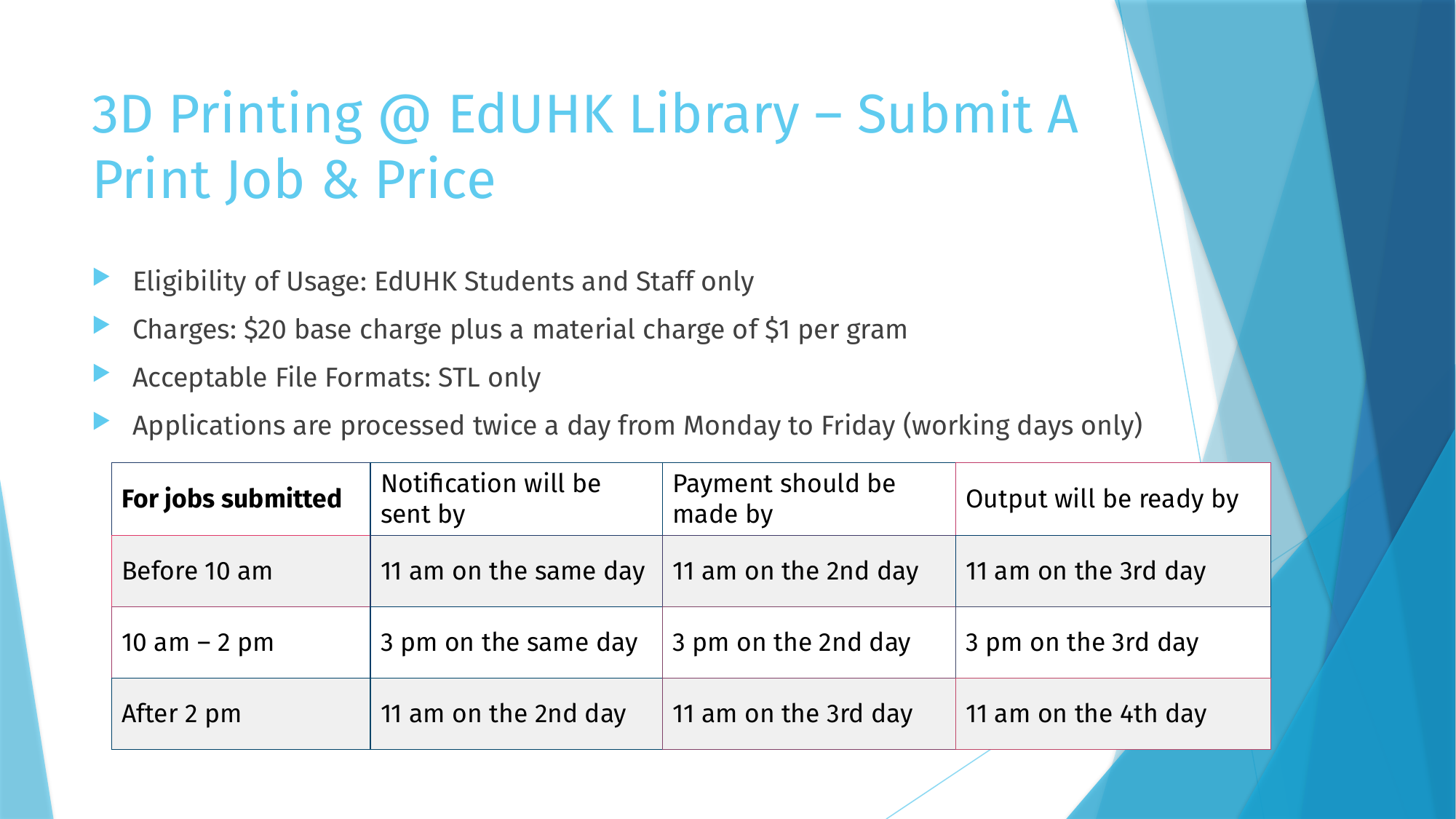

# 3D Printing @ EdUHK Library – Submit A Print Job & Price
Eligibility of Usage: EdUHK Students and Staff only
Charges: $20 base charge plus a material charge of $1 per gram
Acceptable File Formats: STL only
Applications are processed twice a day from Monday to Friday (working days only)

| For jobs submitted | Notification will be sent by | Payment should be made by | Output will be ready by |
| --- | --- | --- | --- |
| Before 10 am | 11 am on the same day | 11 am on the 2nd day | 11 am on the 3rd day |
| 10 am – 2 pm | 3 pm on the same day | 3 pm on the 2nd day | 3 pm on the 3rd day |
| After 2 pm | 11 am on the 2nd day | 11 am on the 3rd day | 11 am on the 4th day |